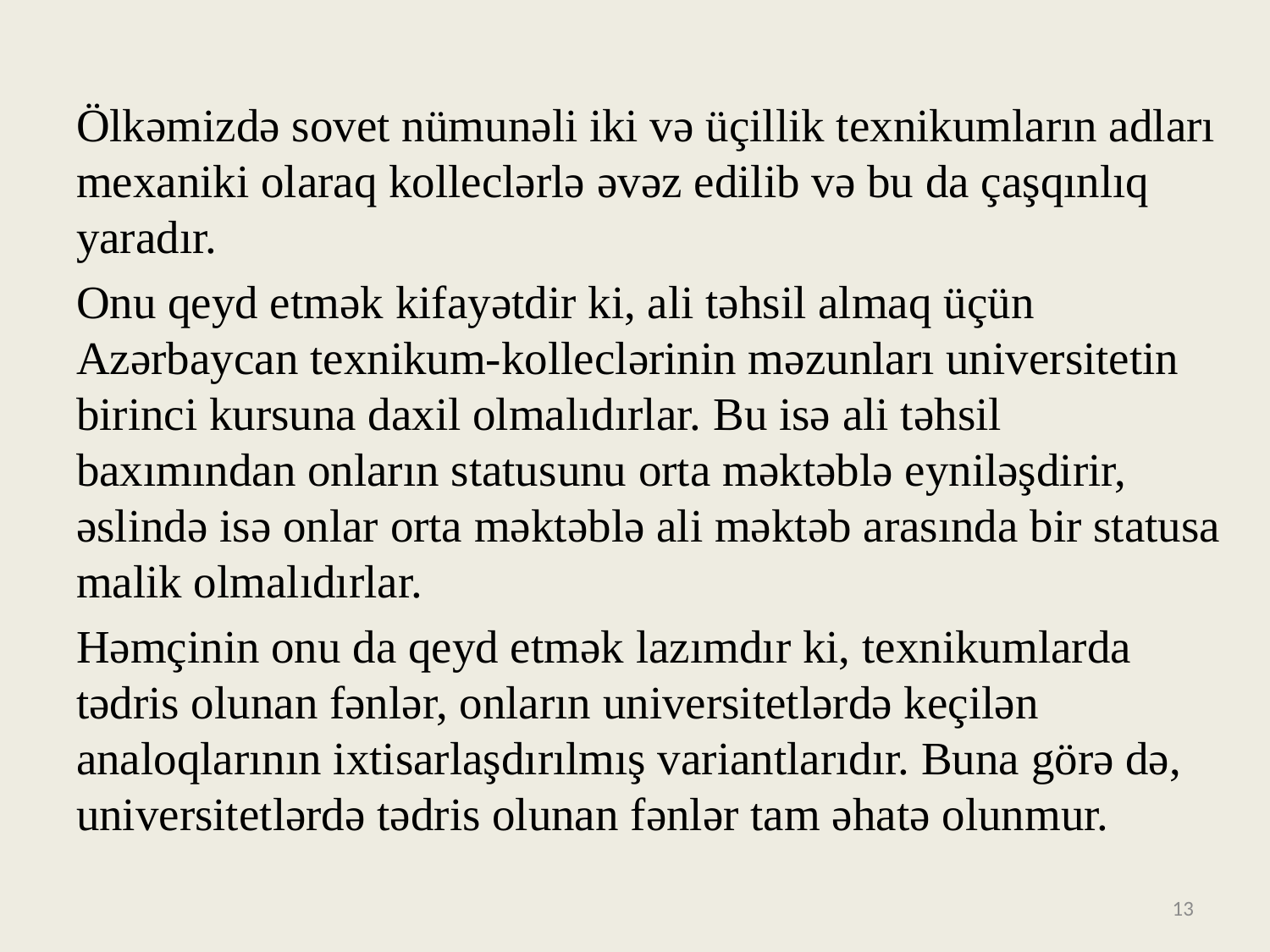

Ölkəmizdə sovet nümunəli iki və üçillik texnikumların adları mexaniki olaraq kolleclərlə əvəz edilib və bu da çaşqınlıq yaradır.
Onu qeyd etmək kifayətdir ki, ali təhsil almaq üçün Azərbaycan texnikum-kolleclərinin məzunları universitetin birinci kursuna daxil olmalıdırlar. Bu isə ali təhsil baxımından onların statusunu orta məktəblə eyniləşdirir, əslində isə onlar orta məktəblə ali məktəb arasında bir statusa malik olmalıdırlar.
Həmçinin onu da qeyd etmək lazımdır ki, texnikumlarda tədris olunan fənlər, onların universitetlərdə keçilən analoqlarının ixtisarlaşdırılmış variantlarıdır. Buna görə də, universitetlərdə tədris olunan fənlər tam əhatə olunmur.

13